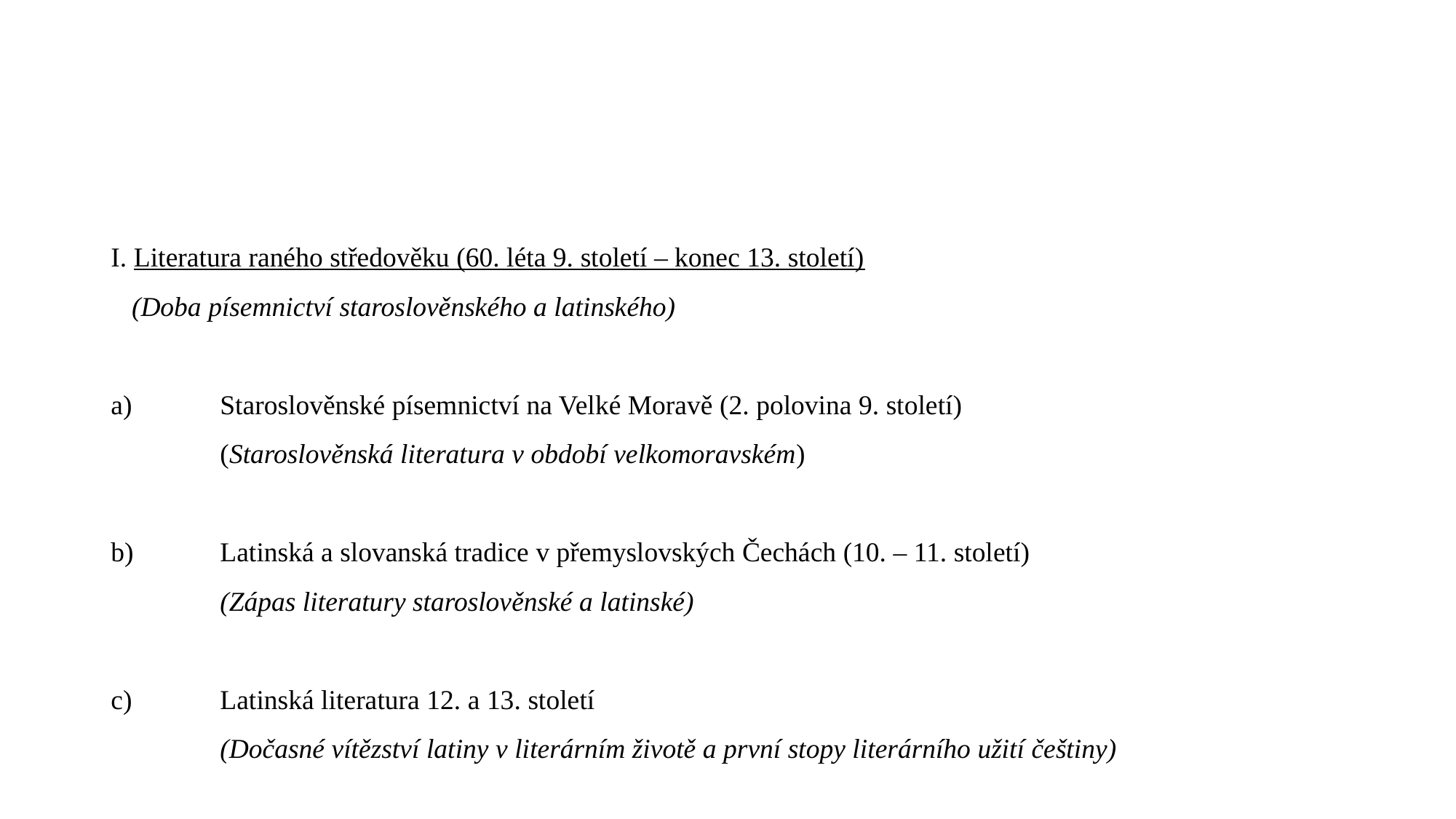

#
I. Literatura raného středověku (60. léta 9. století – konec 13. století)
   (Doba písemnictví staroslověnského a latinského)

a)	Staroslověnské písemnictví na Velké Moravě (2. polovina 9. století)
	(Staroslověnská literatura v období velkomoravském)

b)	Latinská a slovanská tradice v přemyslovských Čechách (10. – 11. století)
	(Zápas literatury staroslověnské a latinské)

c)	Latinská literatura 12. a 13. století
	(Dočasné vítězství latiny v literárním životě a první stopy literárního užití češtiny)